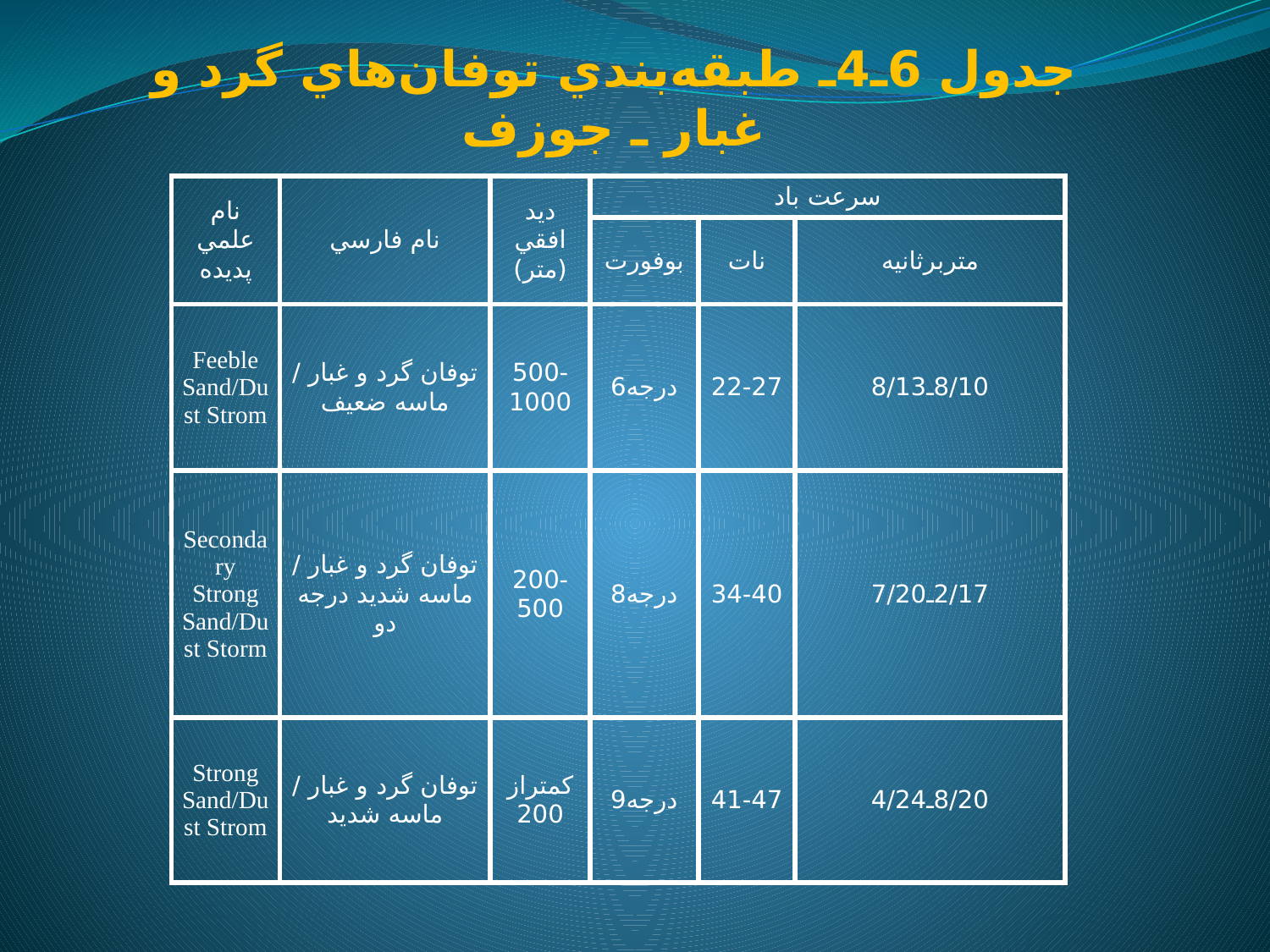

# جدول 6ـ4ـ طبقه‌بندي توفان‌هاي گرد و غبار ـ جوزف
| نام علمي پديده | نام فارسي | ديد افقي (متر) | سرعت باد |  |  |
| --- | --- | --- | --- | --- | --- |
|  |  |  | بوفورت | نات | متربرثانيه |
| Feeble Sand/Dust Strom | توفان گرد و غبار / ماسه ضعيف | 500-1000 | درجه6 | 22-27 | 8/10ـ8/13 |
| Secondary Strong Sand/Dust Storm | توفان گرد و غبار / ماسه شديد درجه دو | 200-500 | درجه8 | 34-40 | 2/17ـ7/20 |
| Strong Sand/Dust Strom | توفان گرد و غبار / ماسه شديد | كمتراز200 | درجه9 | 41-47 | 8/20ـ4/24 |